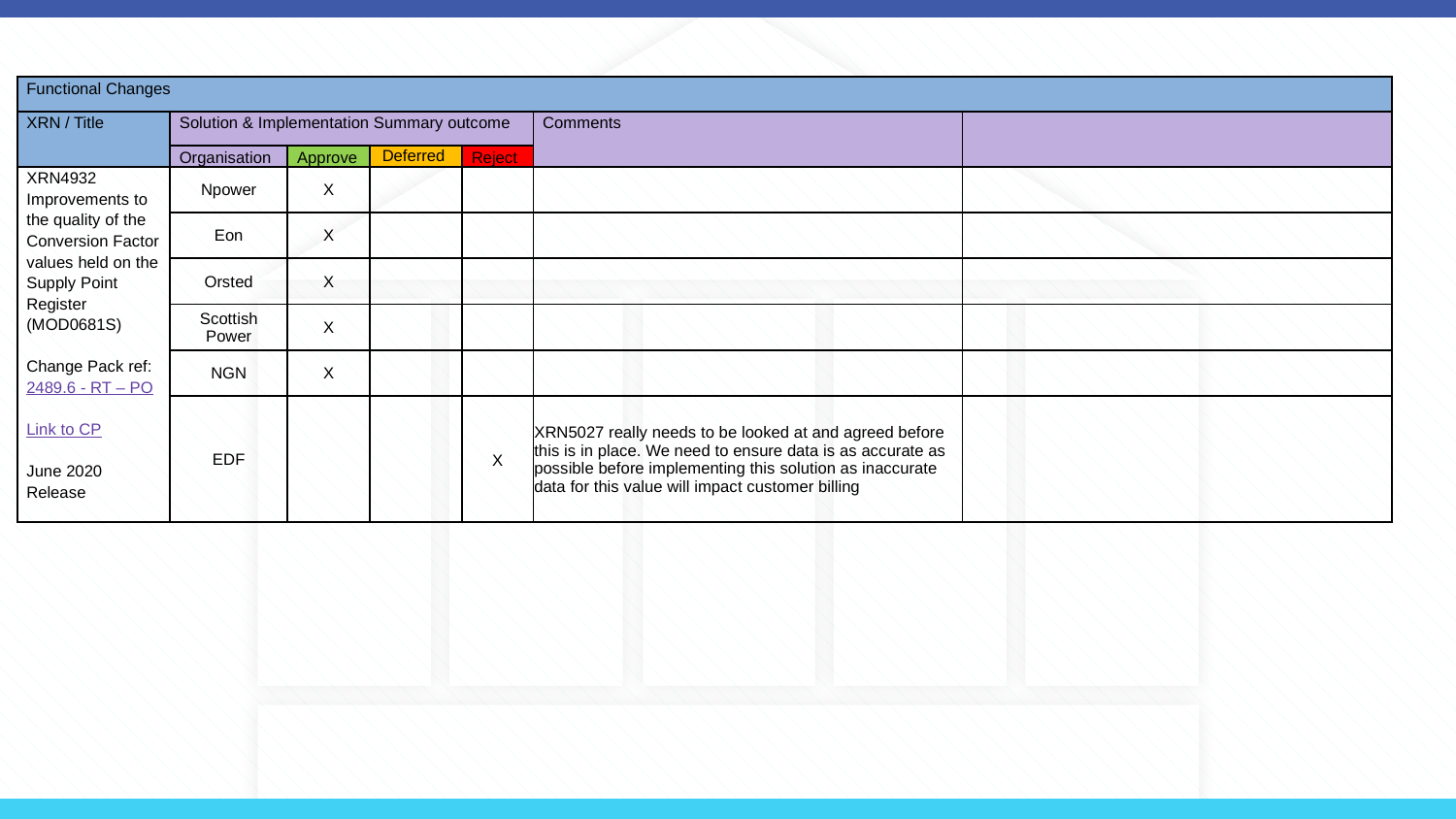

| Functional Changes |  |  |  |  |  |  |
| --- | --- | --- | --- | --- | --- | --- |
| XRN / Title | Solution & Implementation Summary outcome |  |  |  | Comments |  |
|  | Organisation | Approve | Deferred | Reject |  |  |
| XRN4932 Improvements to the quality of the Conversion Factor values held on the Supply Point Register (MOD0681S) Change Pack ref: 2489.6 - RT – PO Link to CP June 2020 Release | Npower | X |  |  |  |  |
|  | Eon | X |  |  |  |  |
|  | Orsted | X |  |  |  |  |
|  | Scottish Power | X |  |  |  |  |
|  | NGN | X |  |  |  |  |
|  | EDF |  |  | X | XRN5027 really needs to be looked at and agreed before this is in place. We need to ensure data is as accurate as possible before implementing this solution as inaccurate data for this value will impact customer billing |  |